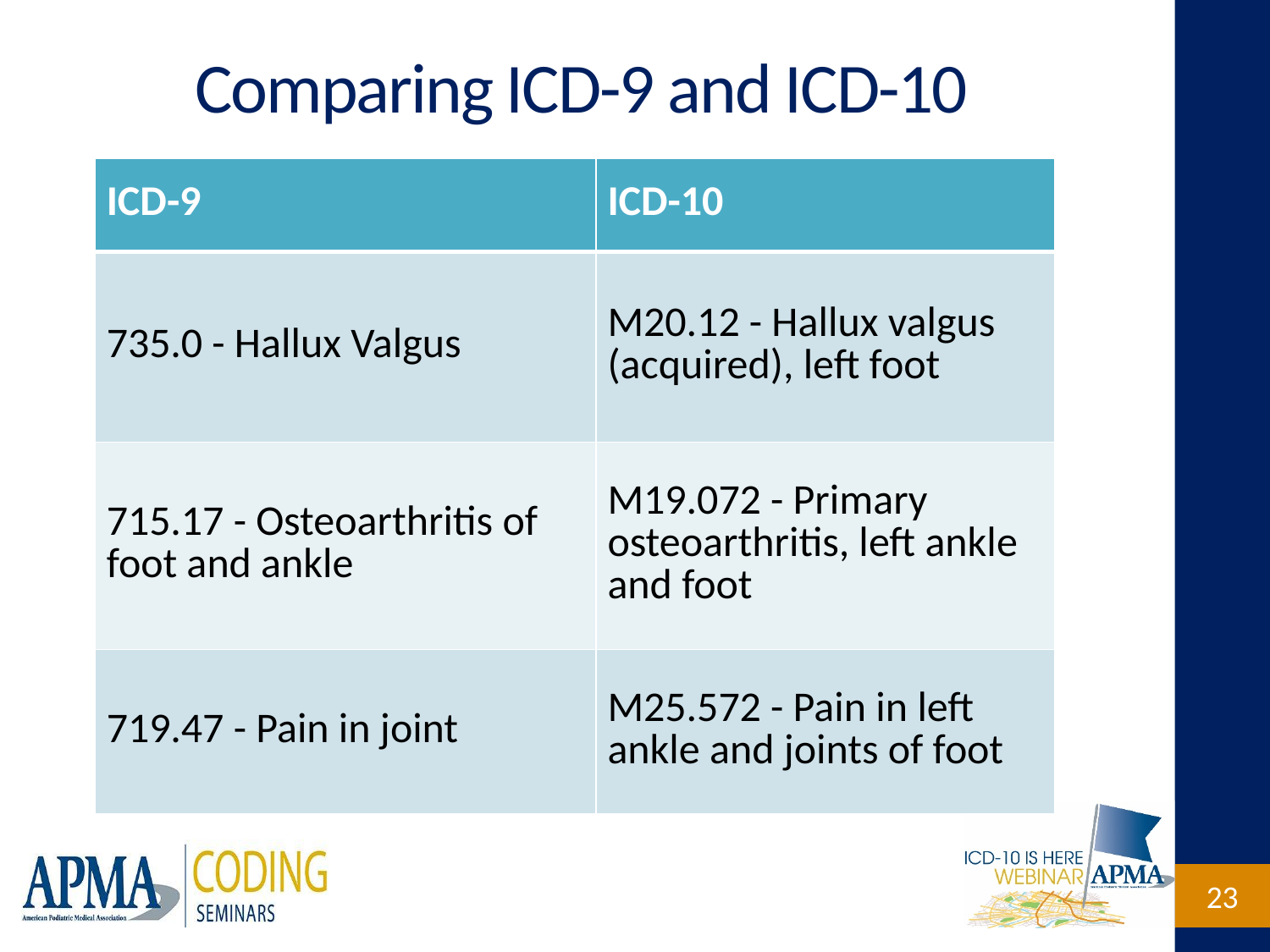

# Comparing ICD-9 and ICD-10
| ICD-9 | ICD-10 |
| --- | --- |
| 735.0 - Hallux Valgus | M20.12 - Hallux valgus (acquired), left foot |
| 715.17 - Osteoarthritis of foot and ankle | M19.072 - Primary osteoarthritis, left ankle and foot |
| 719.47 - Pain in joint | M25.572 - Pain in left ankle and joints of foot |